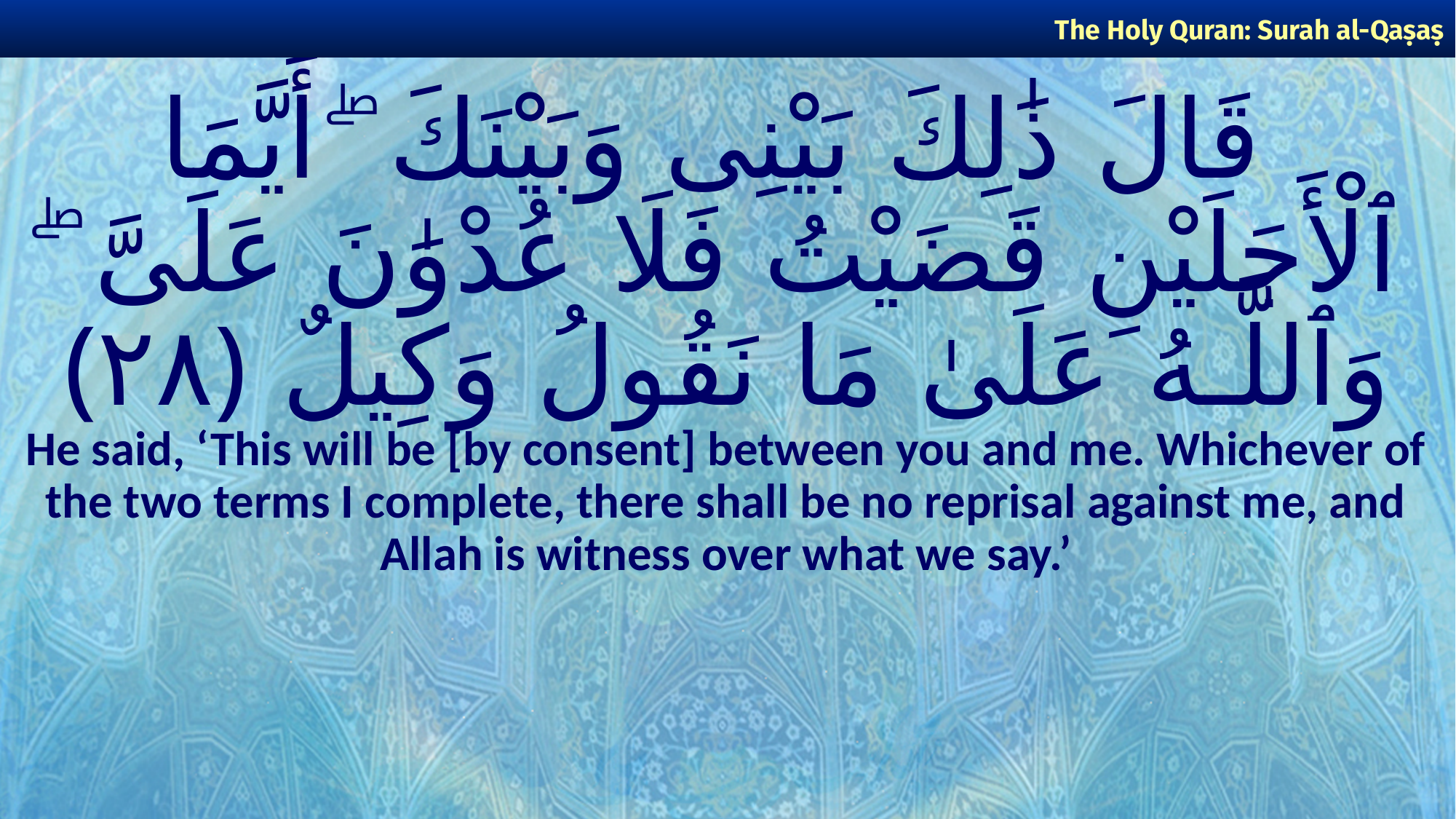

The Holy Quran: Surah al-Qaṣaṣ
# قَالَ ذَٰلِكَ بَيْنِى وَبَيْنَكَ ۖ أَيَّمَا ٱلْأَجَلَيْنِ قَضَيْتُ فَلَا عُدْوَٰنَ عَلَىَّ ۖ وَٱللَّـهُ عَلَىٰ مَا نَقُولُ وَكِيلٌ ﴿٢٨﴾
He said, ‘This will be [by consent] between you and me. Whichever of the two terms I complete, there shall be no reprisal against me, and Allah is witness over what we say.’